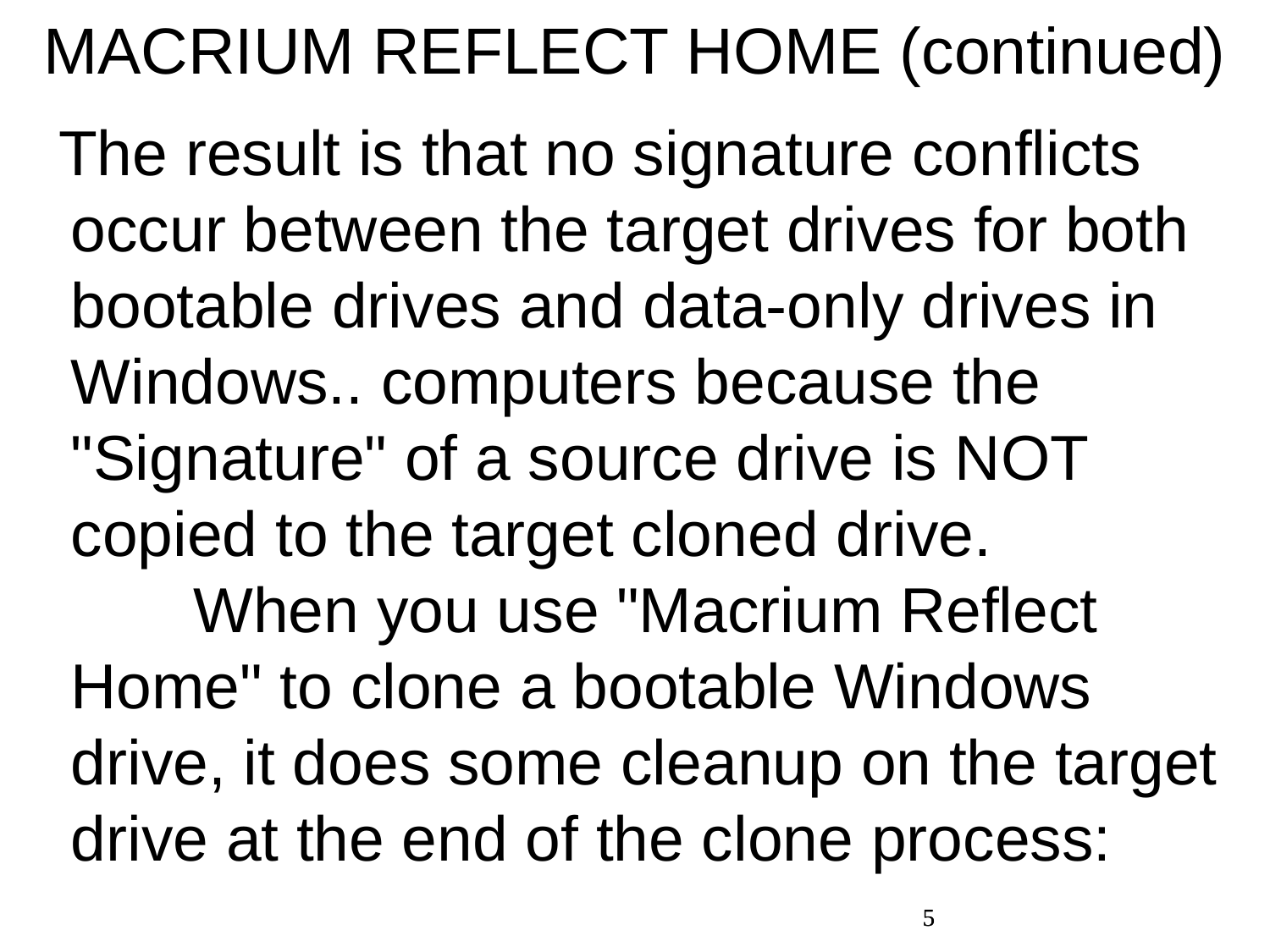

MACRIUM REFLECT HOME (continued)
  The result is that no signature conflicts occur between the target drives for both bootable drives and data-only drives in Windows.. computers because the "Signature" of a source drive is NOT copied to the target cloned drive.                     When you use "Macrium Reflect Home" to clone a bootable Windows drive, it does some cleanup on the target drive at the end of the clone process:
5
5